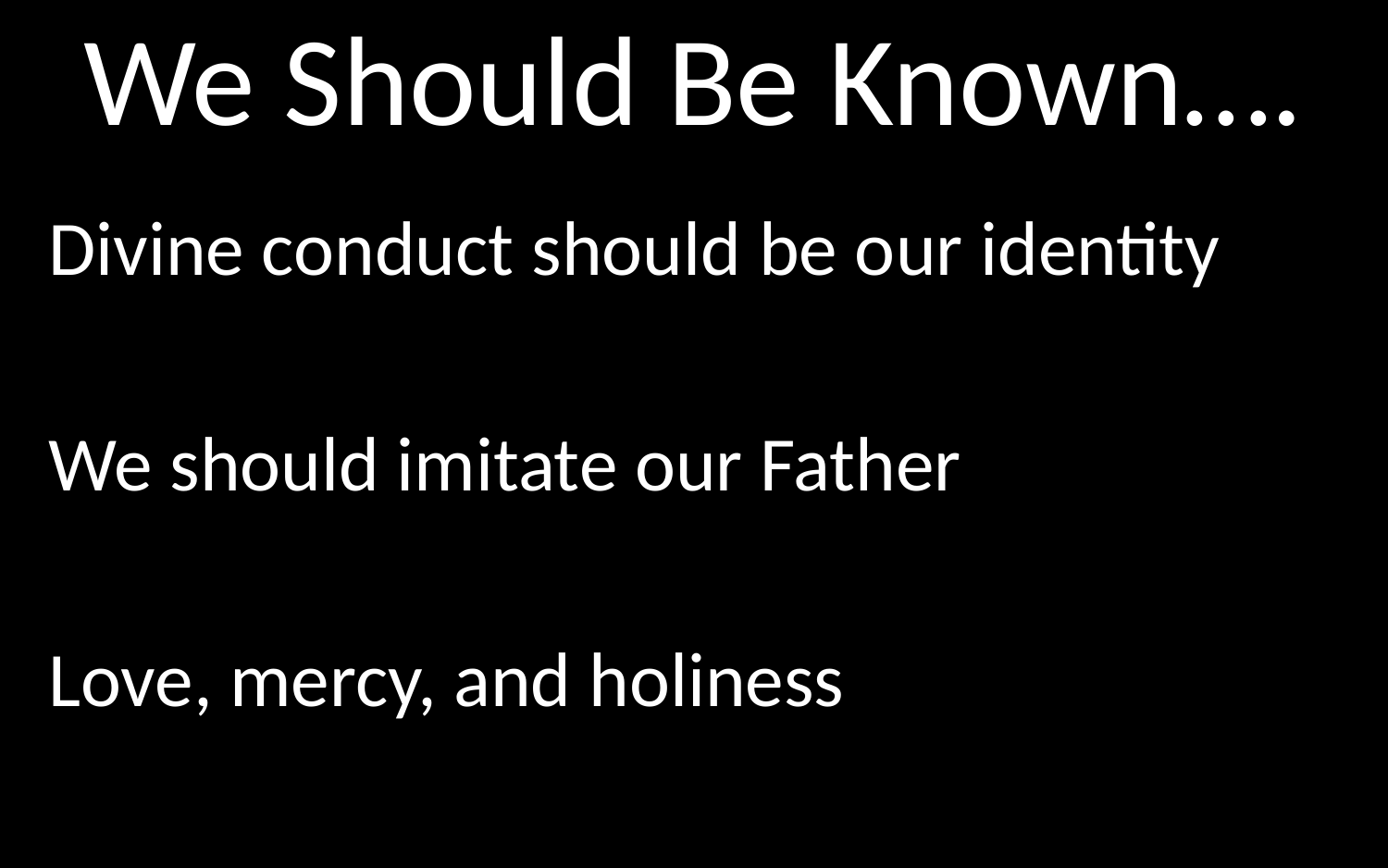

# We Should Be Known….
Divine conduct should be our identity

We should imitate our Father

Love, mercy, and holiness